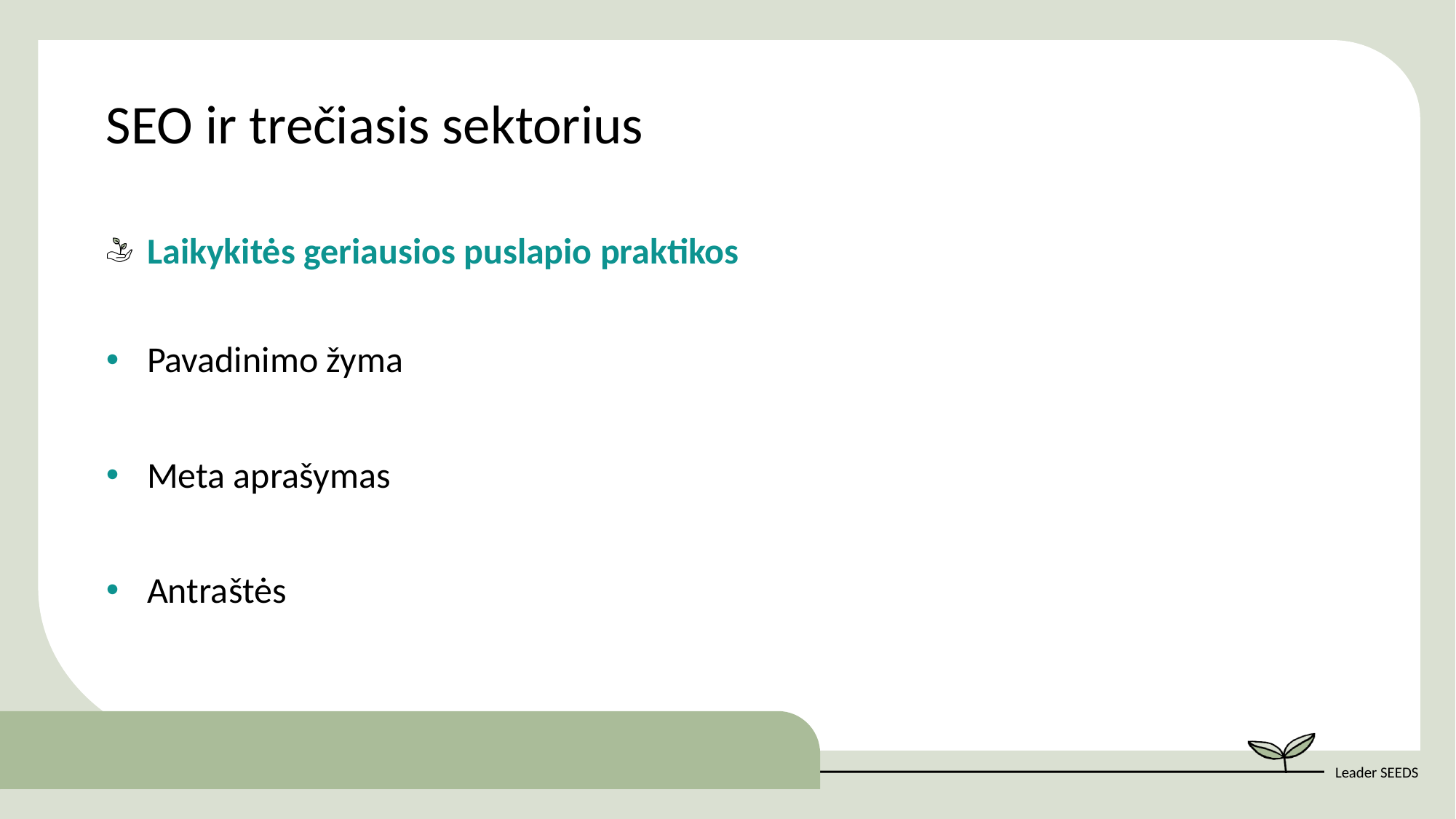

SEO ir trečiasis sektorius
Laikykitės geriausios puslapio praktikos

Pavadinimo žyma

Meta aprašymas

Antraštės